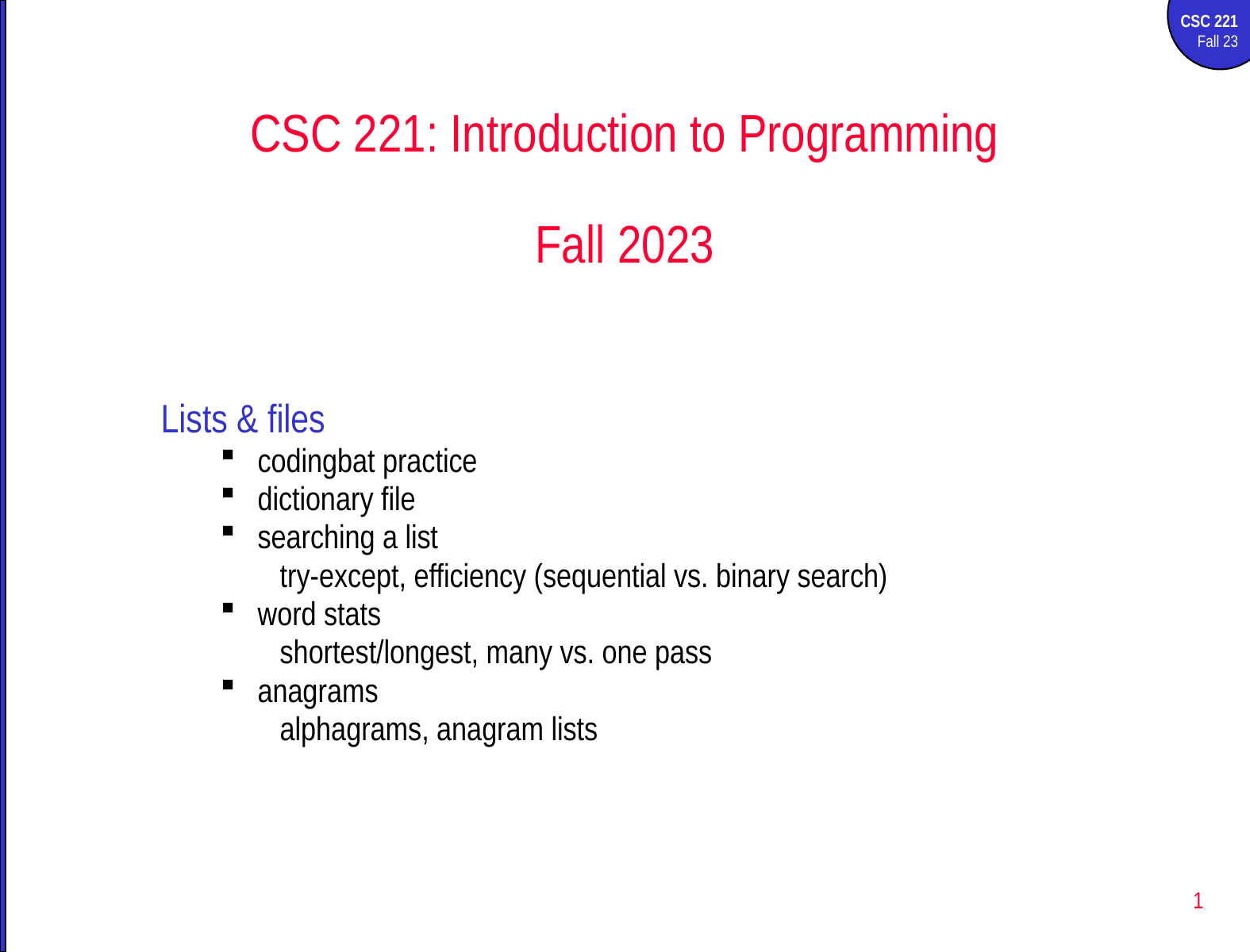

CSC 221: Introduction to Programming
Fall 2023
Lists & files
codingbat practice
dictionary file
searching a list
try-except, efficiency (sequential vs. binary search)
word stats
shortest/longest, many vs. one pass
anagrams
alphagrams, anagram lists

1